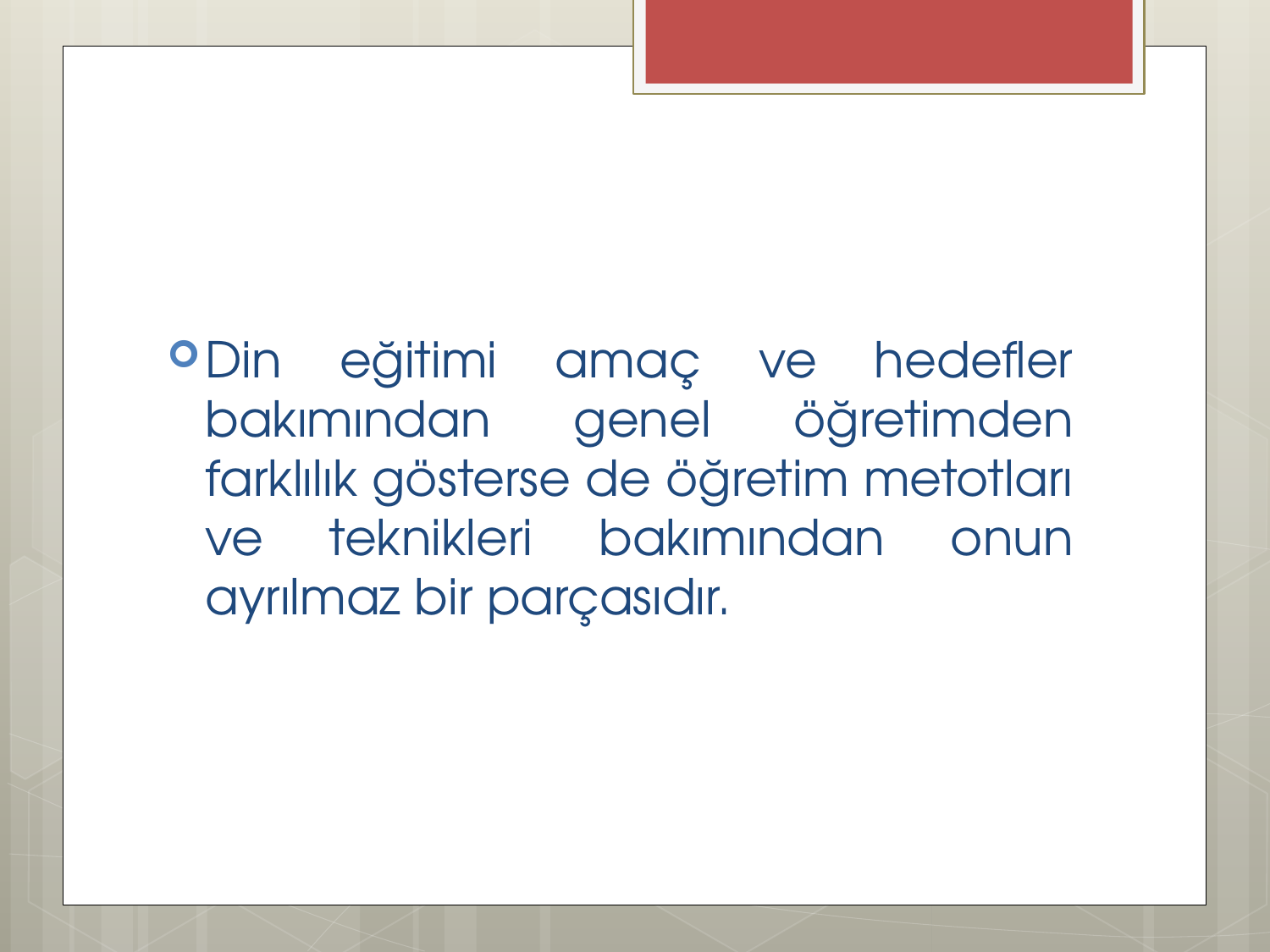

#
Din eğitimi amaç ve hedefler bakımından genel öğretimden farklılık gösterse de öğretim metotları ve teknikleri bakımından onun ayrılmaz bir parçasıdır.